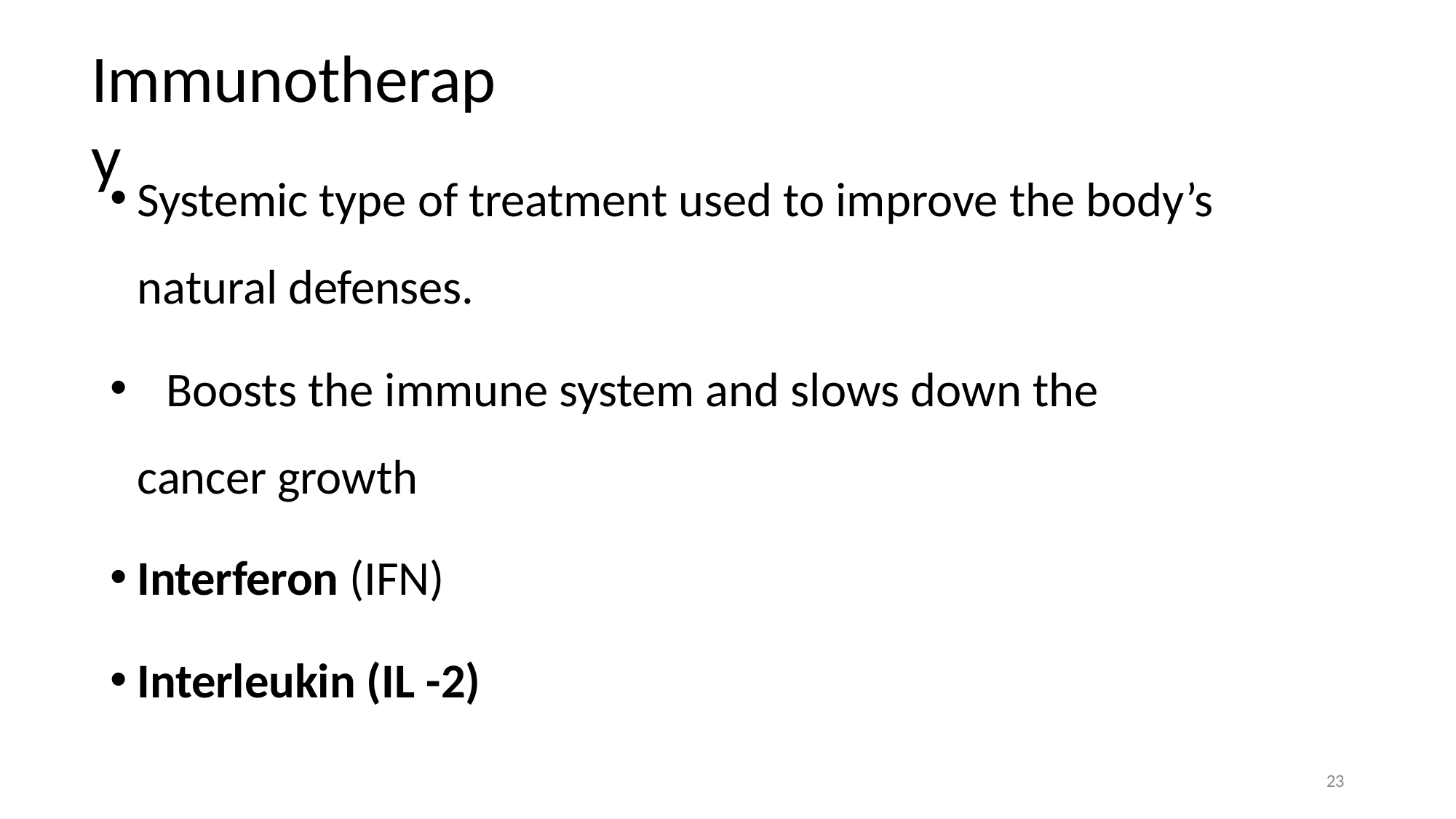

# Immunotherapy
Systemic type of treatment used to improve the body’s natural defenses.
	Boosts the immune system and slows down the cancer growth

Interferon (IFN)
Interleukin (IL -2)
23